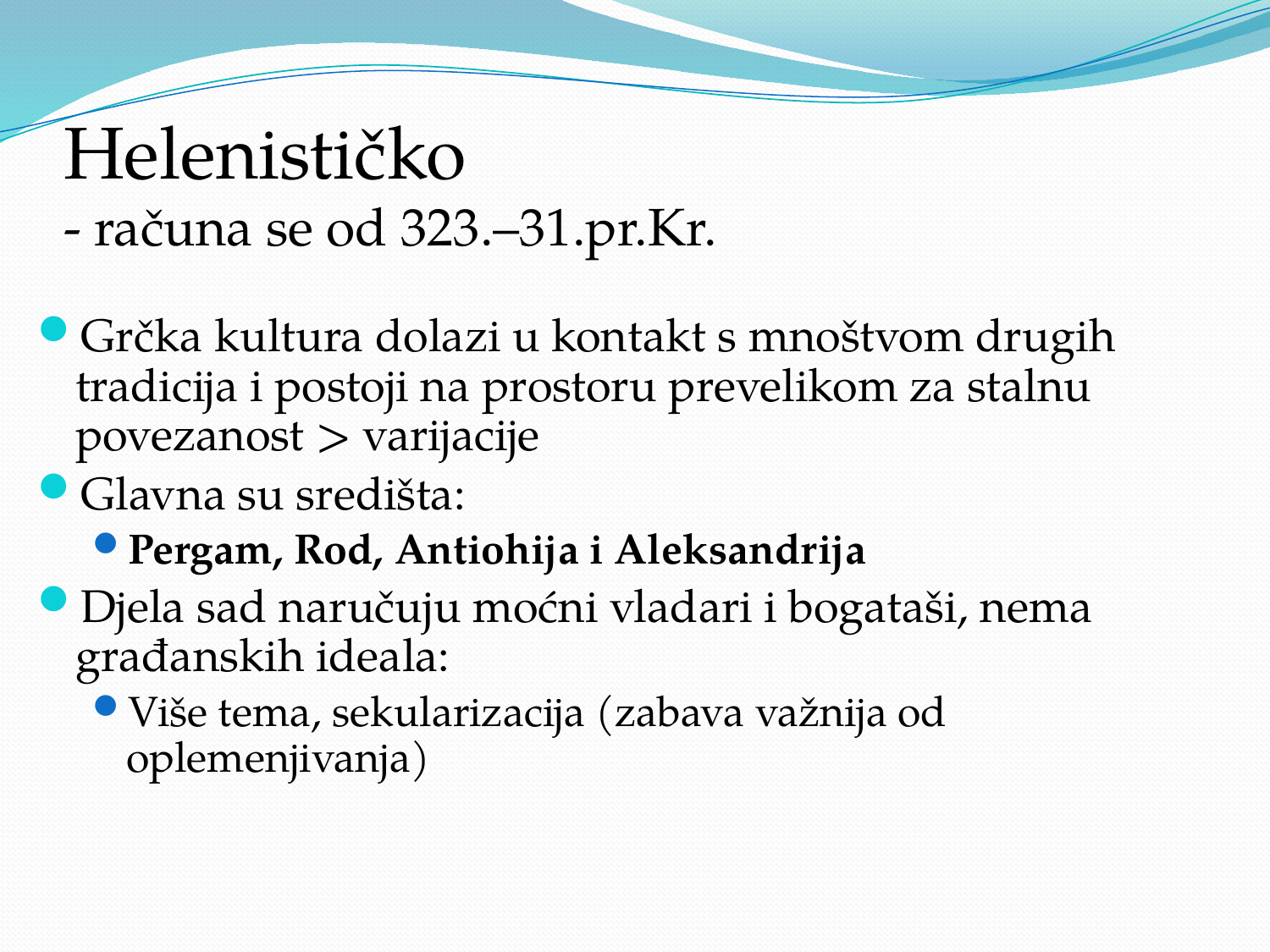

# Helenističko - računa se od 323.–31.pr.Kr.
Grčka kultura dolazi u kontakt s mnoštvom drugih tradicija i postoji na prostoru prevelikom za stalnu povezanost > varijacije
Glavna su središta:
Pergam, Rod, Antiohija i Aleksandrija
Djela sad naručuju moćni vladari i bogataši, nema građanskih ideala:
Više tema, sekularizacija (zabava važnija od oplemenjivanja)